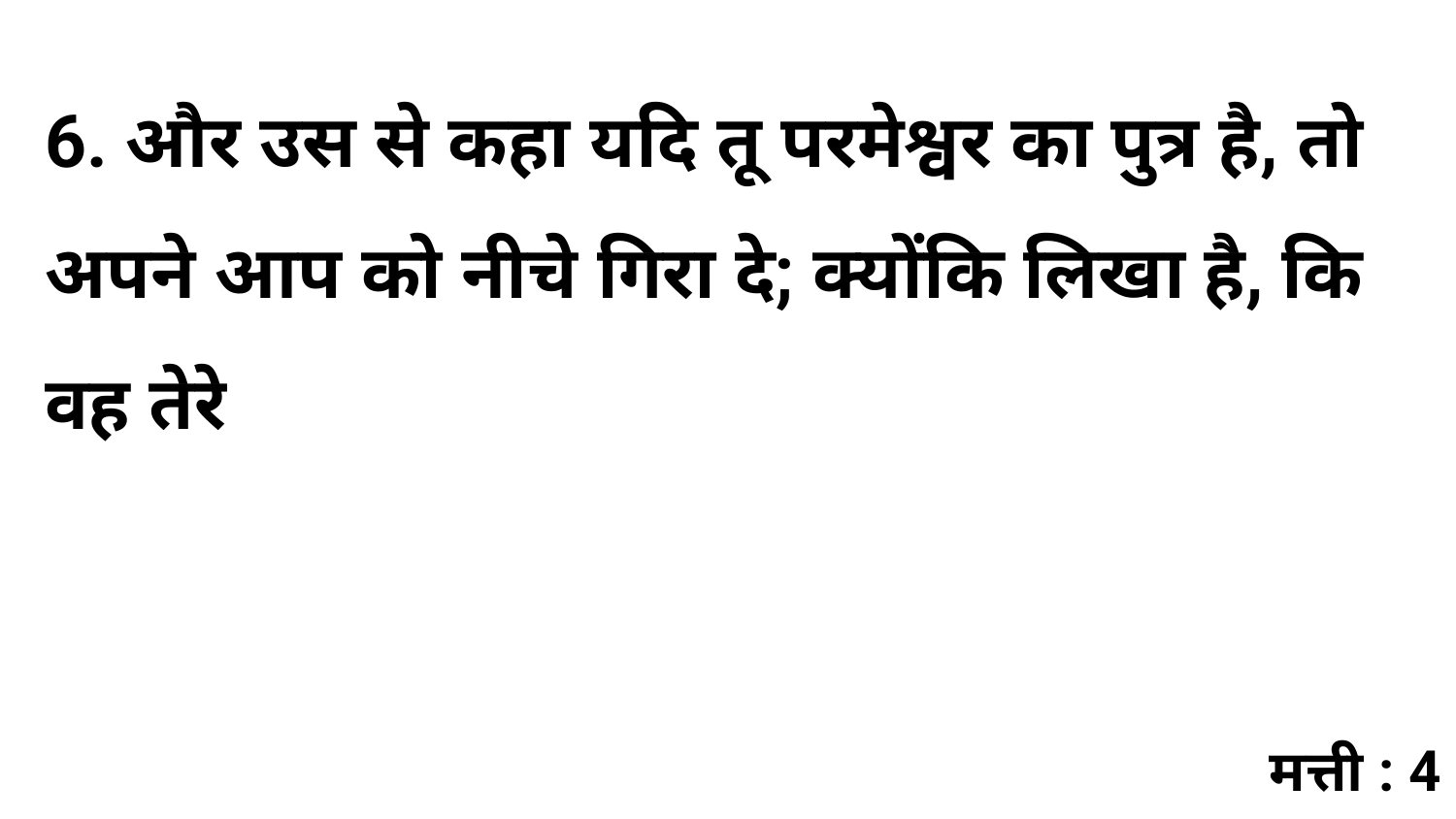

6. और उस से कहा यदि तू परमेश्वर का पुत्र है, तो अपने आप को नीचे गिरा दे; क्योंकि लिखा है, कि वह तेरे
मत्ती : 4